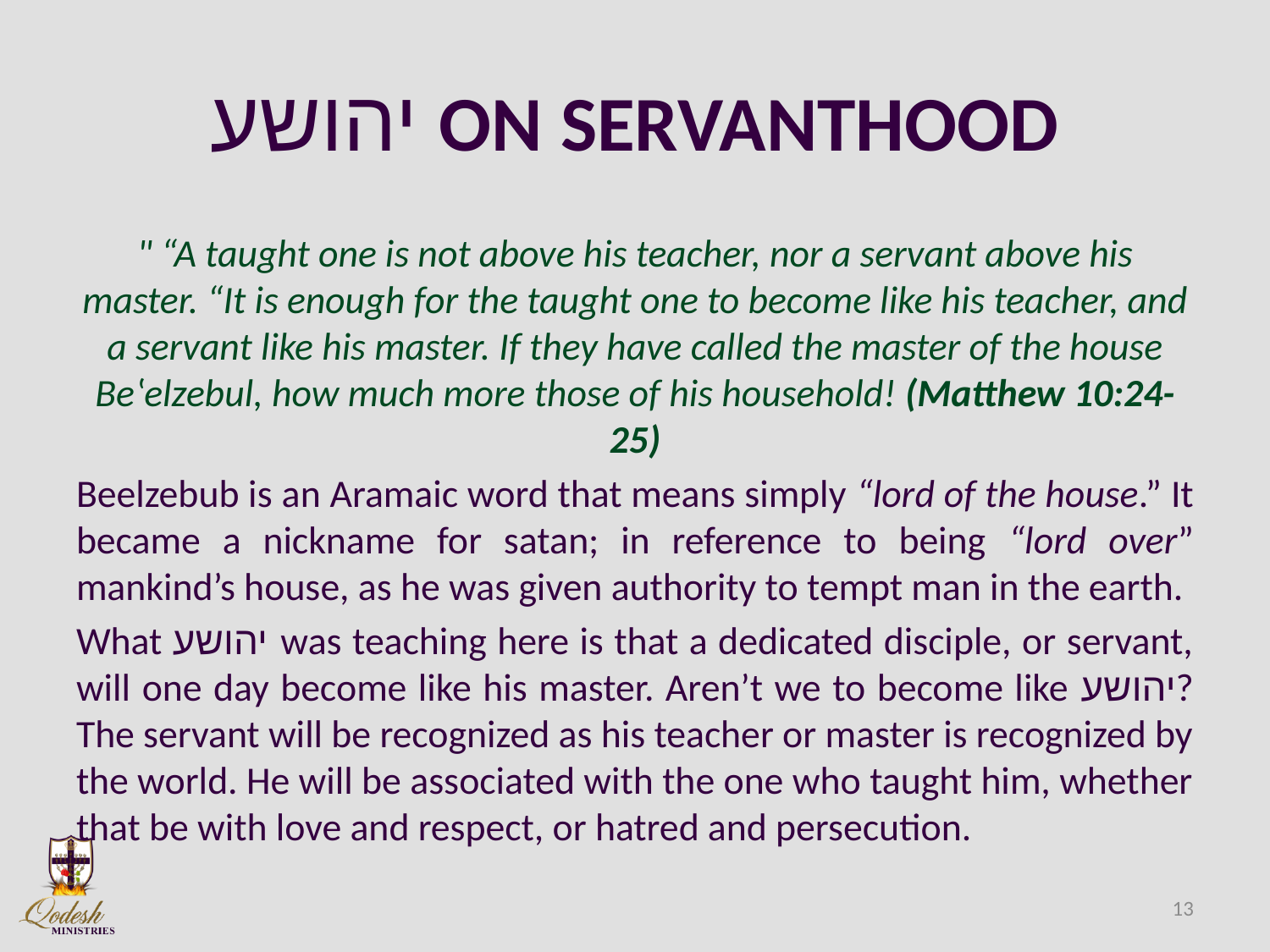

# יהושע ON SERVANTHOOD
" “A taught one is not above his teacher, nor a servant above his master. “It is enough for the taught one to become like his teacher, and a servant like his master. If they have called the master of the house Beʽelzebul, how much more those of his household! (Matthew 10:24-25)
Beelzebub is an Aramaic word that means simply “lord of the house.” It became a nickname for satan; in reference to being “lord over” mankind’s house, as he was given authority to tempt man in the earth.
What יהושע was teaching here is that a dedicated disciple, or servant, will one day become like his master. Aren’t we to become like יהושע? The servant will be recognized as his teacher or master is recognized by the world. He will be associated with the one who taught him, whether that be with love and respect, or hatred and persecution.
13